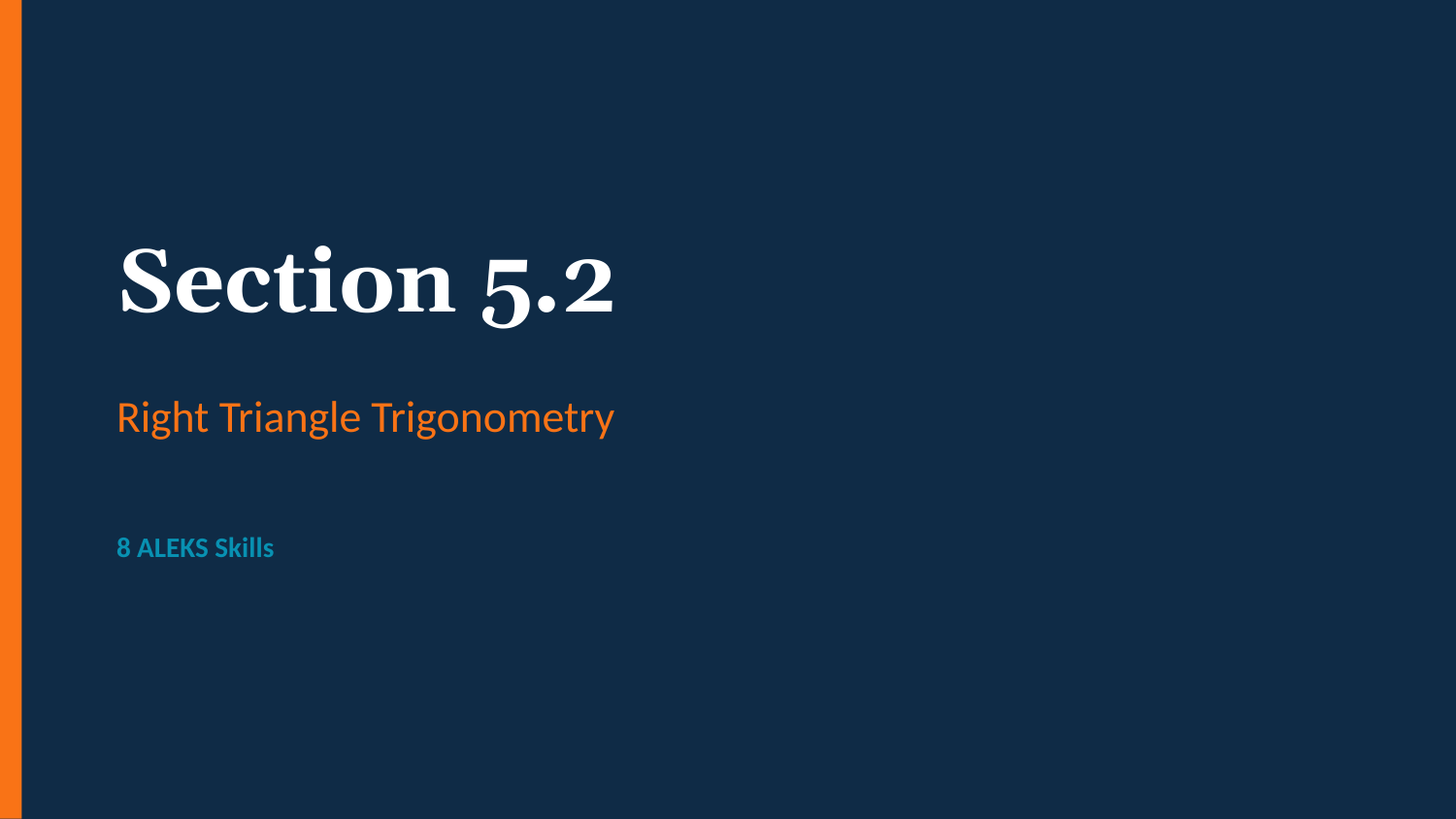

Section 5.2
Right Triangle Trigonometry
8 ALEKS Skills